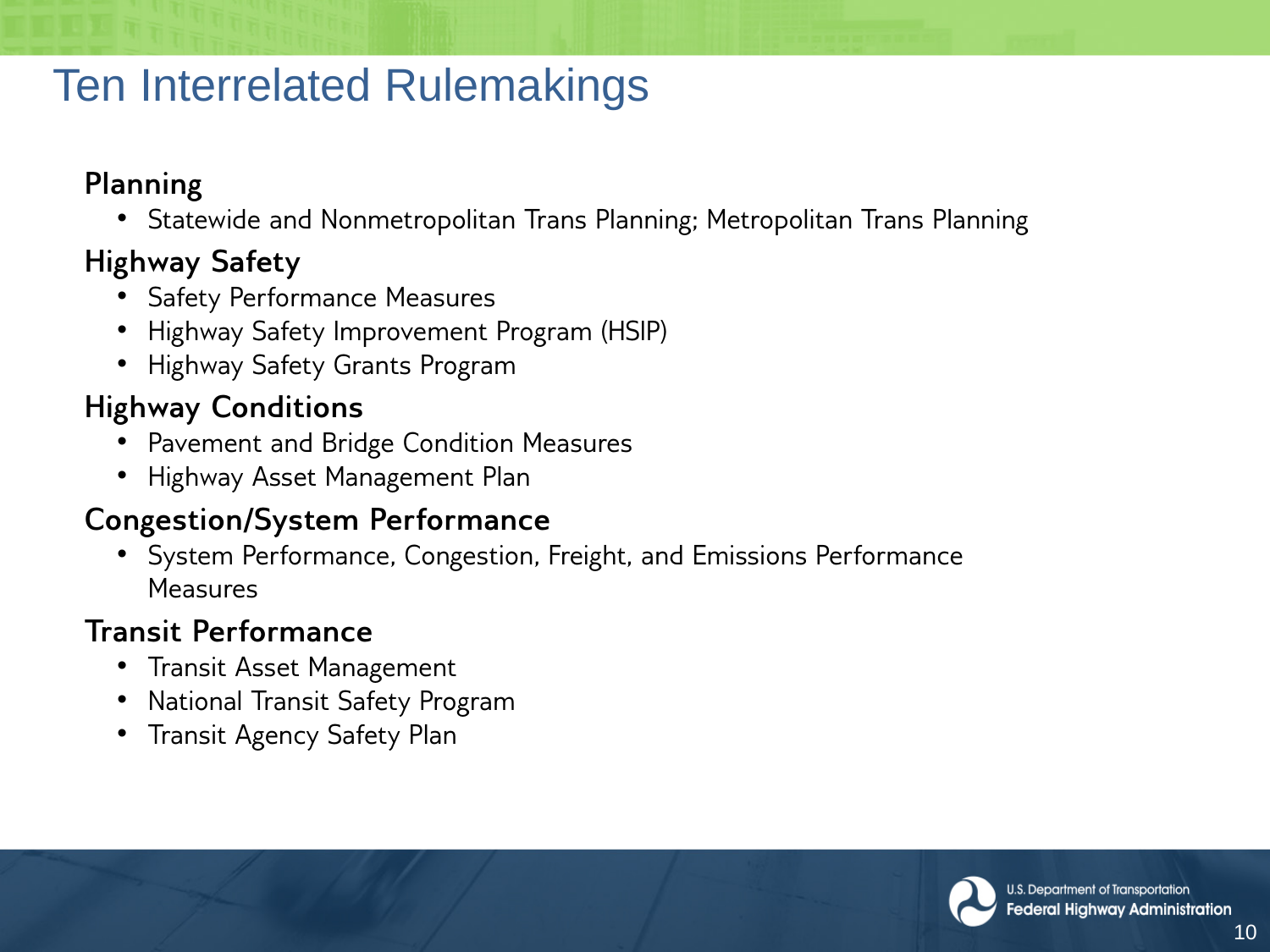

# Ten Interrelated Rulemakings
Planning
Statewide and Nonmetropolitan Trans Planning; Metropolitan Trans Planning
Highway Safety
Safety Performance Measures
Highway Safety Improvement Program (HSIP)
Highway Safety Grants Program
Highway Conditions
Pavement and Bridge Condition Measures
Highway Asset Management Plan
Congestion/System Performance
System Performance, Congestion, Freight, and Emissions Performance Measures
Transit Performance
Transit Asset Management
National Transit Safety Program
Transit Agency Safety Plan

10